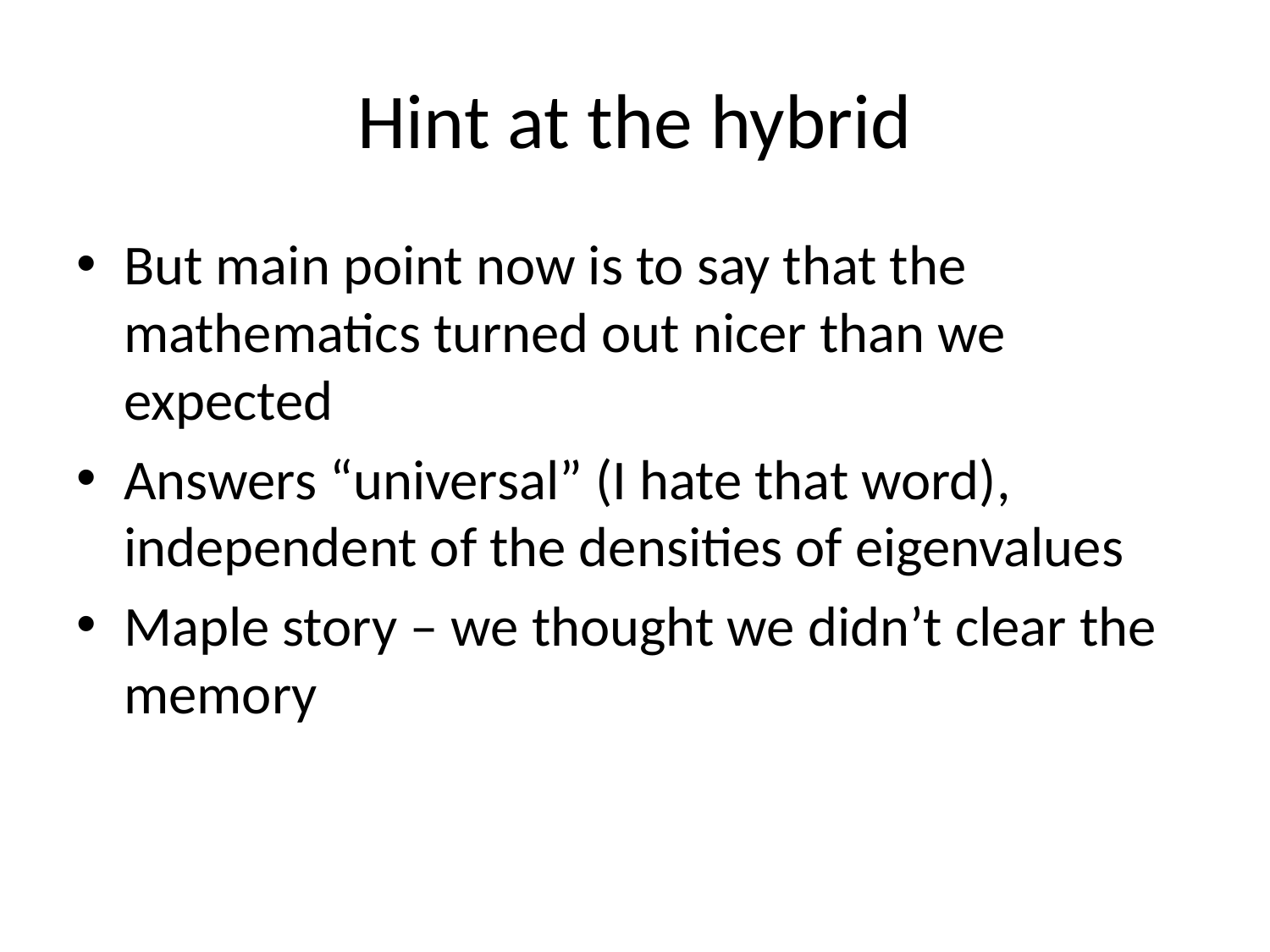

# Hint at the hybrid
But main point now is to say that the mathematics turned out nicer than we expected
Answers “universal” (I hate that word), independent of the densities of eigenvalues
Maple story – we thought we didn’t clear the memory